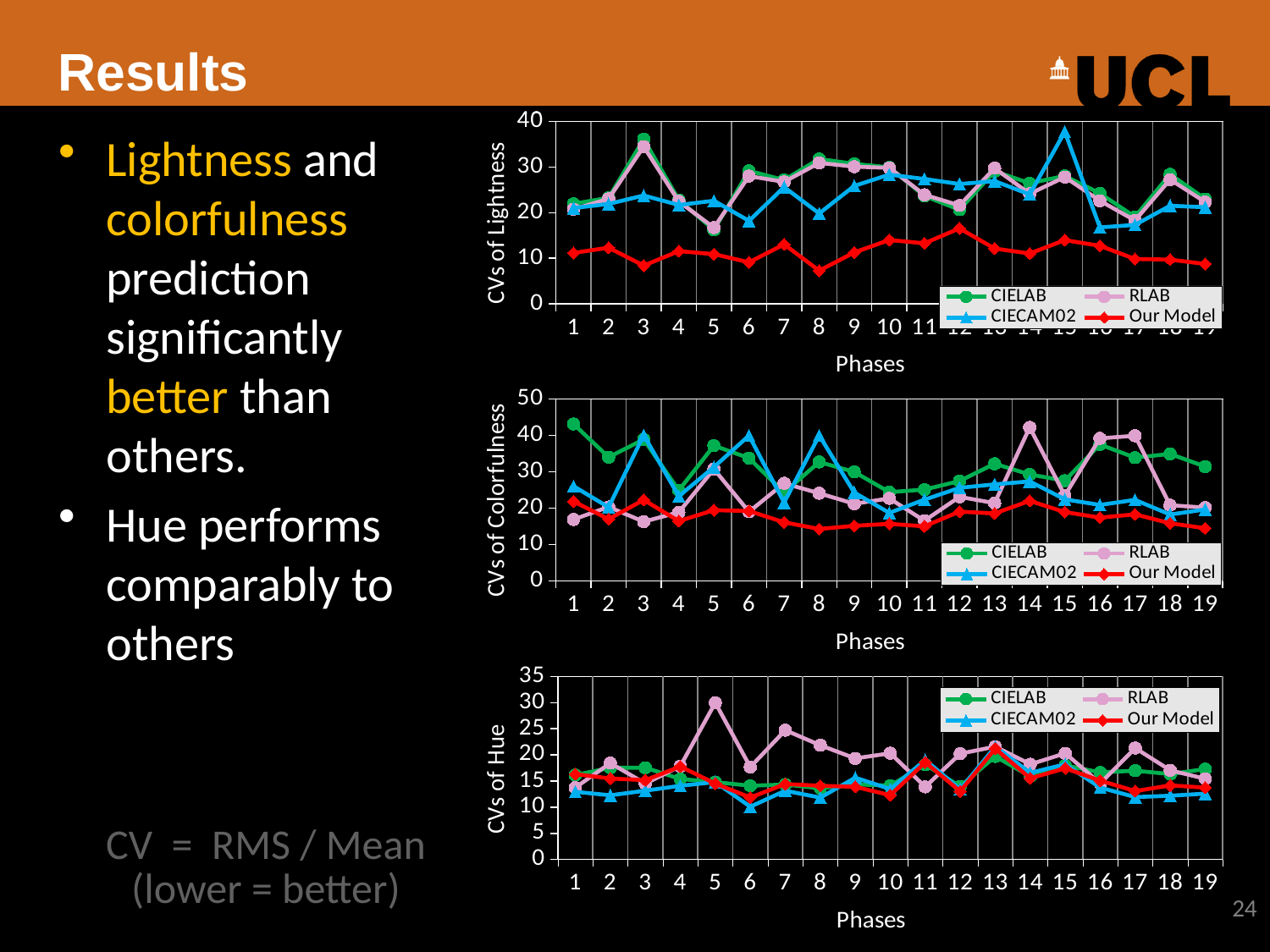

# Results

### Chart

| Category | CIELAB | RLAB | CIECAM02 | Our Model |
|---|---|---|---|---|
| 1.0 | 21.93710653328666 | 20.73461886194713 | 20.99422198245545 | 11.14590226615585 |
| 2.0 | 23.24246587406258 | 23.02291744082297 | 21.89566468277558 | 12.30410049716727 |
| 3.0 | 36.09822074133054 | 34.46909657525197 | 23.74696433789589 | 8.37034507123867 |
| 4.0 | 22.77323639796648 | 22.44852810172412 | 21.66311446431603 | 11.54668523169108 |
| 5.0 | 16.19329423536858 | 16.69362605657549 | 22.5988071888003 | 10.89241306004177 |
| 6.0 | 29.16613659535349 | 27.99927872236919 | 18.18964556153689 | 9.104858751214948 |
| 7.0 | 27.12903655913958 | 26.74520481141608 | 25.59156693682769 | 13.03449258470613 |
| 8.0 | 31.76955837406668 | 30.89913869537259 | 19.81023220009063 | 7.256407515742342 |
| 9.0 | 30.68723447983132 | 30.07890783878978 | 25.85207864248911 | 11.25158767747672 |
| 10.0 | 29.91389800889684 | 29.79934442871417 | 28.32235237020359 | 13.9953413127981 |
| 11.0 | 23.65681080325893 | 23.90887311947597 | 27.37082485417672 | 13.25274631306582 |
| 12.0 | 20.62720981713401 | 21.56449490743814 | 26.26801205589543 | 16.53788182565981 |
| 13.0 | 29.05752397914289 | 29.74308344651963 | 26.90308923271077 | 12.12629467431422 |
| 14.0 | 26.43072241986759 | 24.11413414226753 | 23.99003411113142 | 11.02362457542882 |
| 15.0 | 28.05094086518762 | 27.78264280920556 | 37.73623744484659 | 13.97037272250387 |
| 16.0 | 24.22954972812558 | 22.59733096967349 | 16.74685235927084 | 12.71248100275475 |
| 17.0 | 19.05462181342502 | 18.28255289207892 | 17.3079445225626 | 9.831510898885327 |
| 18.0 | 28.40166249387929 | 27.24714915107762 | 21.49649500952409 | 9.685078018387973 |
| 19.0 | 22.98590148644773 | 22.32347984585489 | 21.16646403629263 | 8.740229978142203 |

### Chart

| Category | CIELAB |
|---|---|
| 1.0 | 21.93710653328666 |
| 2.0 | 23.24246587406258 |
| 3.0 | 36.09822074133054 |
| 4.0 | 22.77323639796648 |
| 5.0 | 16.19329423536858 |
| 6.0 | 29.16613659535349 |
| 7.0 | 27.12903655913958 |
| 8.0 | 31.76955837406668 |
| 9.0 | 30.68723447983132 |
| 10.0 | 29.91389800889684 |
| 11.0 | 23.65681080325893 |
| 12.0 | 20.62720981713401 |
| 13.0 | 29.05752397914289 |
| 14.0 | 26.43072241986759 |
| 15.0 | 28.05094086518762 |
| 16.0 | 24.22954972812558 |
| 17.0 | 19.05462181342502 |
| 18.0 | 28.40166249387929 |
| 19.0 | 22.98590148644773 |

### Chart

| Category | CIELAB | RLAB | CIECAM02 | Our Model |
|---|---|---|---|---|
| 1.0 | 21.93710653328666 | 20.73461886194713 | 20.99422198245545 | 11.14590226615585 |
| 2.0 | 23.24246587406258 | 23.02291744082297 | 21.89566468277558 | 12.30410049716727 |
| 3.0 | 36.09822074133054 | 34.46909657525197 | 23.74696433789589 | 8.37034507123867 |
| 4.0 | 22.77323639796648 | 22.44852810172414 | 21.66311446431603 | 11.54668523169108 |
| 5.0 | 16.19329423536858 | 16.69362605657549 | 22.5988071888003 | 10.89241306004177 |
| 6.0 | 29.16613659535349 | 27.99927872236919 | 18.18964556153689 | 9.104858751214948 |
| 7.0 | 27.12903655913958 | 26.74520481141608 | 25.59156693682769 | 13.03449258470613 |
| 8.0 | 31.76955837406668 | 30.89913869537259 | 19.81023220009063 | 7.256407515742342 |
| 9.0 | 30.68723447983132 | 30.07890783878978 | 25.85207864248911 | 11.25158767747672 |
| 10.0 | 29.91389800889684 | 29.79934442871417 | 28.32235237020359 | 13.9953413127981 |
| 11.0 | 23.65681080325893 | 23.90887311947597 | 27.37082485417672 | 13.25274631306581 |
| 12.0 | 20.62720981713401 | 21.56449490743814 | 26.26801205589543 | 16.53788182565981 |
| 13.0 | 29.05752397914289 | 29.74308344651963 | 26.90308923271078 | 12.12629467431422 |
| 14.0 | 26.43072241986759 | 24.11413414226753 | 23.99003411113142 | 11.02362457542882 |
| 15.0 | 28.05094086518762 | 27.7826428092056 | 37.73623744484659 | 13.97037272250387 |
| 16.0 | 24.22954972812559 | 22.59733096967349 | 16.74685235927084 | 12.71248100275475 |
| 17.0 | 19.05462181342502 | 18.28255289207892 | 17.3079445225626 | 9.831510898885327 |
| 18.0 | 28.40166249387929 | 27.24714915107762 | 21.49649500952409 | 9.685078018387973 |
| 19.0 | 22.98590148644773 | 22.32347984585489 | 21.16646403629263 | 8.740229978142203 |
Lightness and
colorfulness prediction significantly better than others.
Hue performs comparably to others

CV  =  RMS / Mean
(lower = better)

### Chart

| Category | CIELAB | RLAB | CIECAM02 | Our Model |
|---|---|---|---|---|
| 1.0 | 43.14669047891034 | 16.91069361986769 | 26.06739143974993 | 21.89156483136079 |
| 2.0 | 34.008697377306 | 20.35449196077569 | 20.26814088895958 | 16.99987174675883 |
| 3.0 | 38.91184630811181 | 16.30788324364503 | 40.0890448124641 | 22.30069913277048 |
| 4.0 | 24.89312440372108 | 18.8889628492881 | 23.31050793533098 | 16.47591429851838 |
| 5.0 | 37.21096017909279 | 30.76183478512578 | 31.31066182926483 | 19.46384515177072 |
| 6.0 | 33.76521175864244 | 19.03908733532483 | 39.9675391499907 | 19.25028209372275 |
| 7.0 | 24.29878495890829 | 26.8591482442109 | 21.57767473869126 | 16.13956295799863 |
| 8.0 | 32.71216672557431 | 24.10483828660823 | 39.99571831584451 | 14.29881321546294 |
| 9.0 | 29.98497423767752 | 21.23766732269513 | 24.3177116698258 | 15.17022011997075 |
| 10.0 | 24.42864829186105 | 22.71118050465473 | 18.72594876986609 | 15.72148924813942 |
| 11.0 | 25.12361633671819 | 16.56497501488236 | 22.3481811902398 | 15.03216728720173 |
| 12.0 | 27.47459848433928 | 23.13678848246503 | 25.60636697947967 | 19.07810067007289 |
| 13.0 | 32.21986457753599 | 21.40534926364868 | 26.57754192741131 | 18.57048552127578 |
| 14.0 | 29.27552423224276 | 42.21 | 27.37713756970156 | 22.02862871301013 |
| 15.0 | 27.56659508921541 | 23.51247017658899 | 22.43946903893863 | 18.96452842409204 |
| 16.0 | 37.50164793220274 | 39.19386409610895 | 20.91332370002409 | 17.42923484103271 |
| 17.0 | 33.91091018306305 | 39.91499833320883 | 22.29546600982253 | 18.33464929730218 |
| 18.0 | 34.91767882063419 | 20.84363286943162 | 18.28161254205258 | 15.86441403057552 |
| 19.0 | 31.45062101420816 | 20.17191841925924 | 19.67013743394205 | 14.49580533934611 |

### Chart

| Category | CIELAB |
|---|---|
| 1.0 | 43.14669047891034 |
| 2.0 | 34.008697377306 |
| 3.0 | 38.91184630811181 |
| 4.0 | 24.89312440372108 |
| 5.0 | 37.21096017909279 |
| 6.0 | 33.76521175864244 |
| 7.0 | 24.29878495890829 |
| 8.0 | 32.71216672557431 |
| 9.0 | 29.98497423767752 |
| 10.0 | 24.42864829186105 |
| 11.0 | 25.12361633671819 |
| 12.0 | 27.47459848433928 |
| 13.0 | 32.21986457753599 |
| 14.0 | 29.27552423224276 |
| 15.0 | 27.56659508921541 |
| 16.0 | 37.50164793220274 |
| 17.0 | 33.91091018306305 |
| 18.0 | 34.91767882063419 |
| 19.0 | 31.45062101420816 |

### Chart

| Category | CIELAB | RLAB | CIECAM02 | Our Model |
|---|---|---|---|---|
| 1.0 | 43.14669047891034 | 16.91069361986769 | 26.06739143974993 | 21.89156483136079 |
| 2.0 | 34.008697377306 | 20.35449196077569 | 20.26814088895959 | 16.99987174675883 |
| 3.0 | 38.91184630811181 | 16.30788324364503 | 40.0890448124641 | 22.30069913277048 |
| 4.0 | 24.89312440372108 | 18.8889628492881 | 23.31050793533098 | 16.47591429851838 |
| 5.0 | 37.21096017909279 | 30.76183478512578 | 31.31066182926483 | 19.46384515177072 |
| 6.0 | 33.76521175864244 | 19.03908733532483 | 39.9675391499907 | 19.25028209372275 |
| 7.0 | 24.29878495890829 | 26.8591482442109 | 21.57767473869126 | 16.13956295799863 |
| 8.0 | 32.71216672557431 | 24.10483828660823 | 39.99571831584451 | 14.29881321546294 |
| 9.0 | 29.98497423767752 | 21.23766732269513 | 24.3177116698258 | 15.17022011997075 |
| 10.0 | 24.42864829186106 | 22.71118050465473 | 18.72594876986609 | 15.72148924813942 |
| 11.0 | 25.12361633671819 | 16.56497501488236 | 22.3481811902398 | 15.03216728720173 |
| 12.0 | 27.47459848433928 | 23.13678848246503 | 25.60636697947967 | 19.07810067007289 |
| 13.0 | 32.21986457753599 | 21.4053492636487 | 26.57754192741131 | 18.57048552127578 |
| 14.0 | 29.27552423224276 | 42.21 | 27.37713756970156 | 22.02862871301013 |
| 15.0 | 27.56659508921541 | 23.51247017658899 | 22.43946903893863 | 18.96452842409204 |
| 16.0 | 37.50164793220274 | 39.19386409610895 | 20.91332370002409 | 17.42923484103272 |
| 17.0 | 33.91091018306305 | 39.91499833320883 | 22.29546600982253 | 18.33464929730218 |
| 18.0 | 34.91767882063419 | 20.84363286943162 | 18.28161254205258 | 15.86441403057552 |
| 19.0 | 31.45062101420816 | 20.17191841925924 | 19.67013743394205 | 14.4958053393461 |

### Chart

| Category | CIELAB | RLAB | CIECAM02 | Our Model |
|---|---|---|---|---|
| 1.0 | 16.14481904262951 | 13.7547853125641 | 12.94858839099328 | 16.32944422573043 |
| 2.0 | 17.53365972401433 | 18.43624516393998 | 12.27859757018532 | 15.48640934080557 |
| 3.0 | 17.55753472592772 | 14.52762351013166 | 13.15763023173613 | 15.16281894421362 |
| 4.0 | 15.39390299193672 | 17.84738724078248 | 14.09428924942167 | 17.77975196334137 |
| 5.0 | 14.80011691715347 | 29.98119254535858 | 14.81778522304002 | 14.51615717354162 |
| 6.0 | 14.10511261925806 | 17.66653519679279 | 10.0866901342615 | 11.84849113076602 |
| 7.0 | 14.33646037001327 | 24.72894525905386 | 13.1648254410265 | 14.43993433670017 |
| 8.0 | 13.61853435350717 | 21.85223818711129 | 11.83005899716672 | 14.09443229647683 |
| 9.0 | 14.3667408342925 | 19.32963047543673 | 15.63922410493705 | 13.9021365245425 |
| 10.0 | 14.13156461812637 | 20.31476601059473 | 13.47378044670302 | 12.2959075642295 |
| 11.0 | 18.12532619174692 | 13.88972939623912 | 19.02715125872789 | 18.57826908692643 |
| 12.0 | 13.98024312306185 | 20.23444718734289 | 13.41532719583634 | 13.0295340507654 |
| 13.0 | 19.71238066329906 | 21.58902828524468 | 21.5771734774642 | 21.20161643023288 |
| 14.0 | 15.89487243011555 | 18.20695322494715 | 16.57263693149668 | 15.53100215378452 |
| 15.0 | 17.9951688210045 | 20.30476356518015 | 18.21358251678018 | 17.44632577990743 |
| 16.0 | 16.65823634250079 | 14.55281143709927 | 13.74409961806702 | 15.07621647162122 |
| 17.0 | 16.98075751149629 | 21.30663408214743 | 11.9336247221201 | 13.09074844553771 |
| 18.0 | 16.33751140555163 | 17.06173467482723 | 12.19611324254207 | 14.17863625289585 |
| 19.0 | 17.30741447724283 | 15.43632498376452 | 12.59510641280352 | 13.7431994870154 |

### Chart

| Category | CIELAB |
|---|---|
| 1.0 | 16.14481904262951 |
| 2.0 | 17.53365972401433 |
| 3.0 | 17.55753472592772 |
| 4.0 | 15.39390299193672 |
| 5.0 | 14.80011691715347 |
| 6.0 | 14.10511261925806 |
| 7.0 | 14.33646037001327 |
| 8.0 | 13.61853435350717 |
| 9.0 | 14.3667408342925 |
| 10.0 | 14.13156461812637 |
| 11.0 | 18.12532619174692 |
| 12.0 | 13.98024312306185 |
| 13.0 | 19.71238066329906 |
| 14.0 | 15.89487243011555 |
| 15.0 | 17.9951688210045 |
| 16.0 | 16.65823634250079 |
| 17.0 | 16.98075751149629 |
| 18.0 | 16.33751140555163 |
| 19.0 | 17.30741447724283 |

### Chart

| Category | CIELAB | RLAB | CIECAM02 | Our Model |
|---|---|---|---|---|
| 1.0 | 16.14481904262951 | 13.7547853125641 | 12.94858839099328 | 16.32944422573043 |
| 2.0 | 17.53365972401433 | 18.43624516393998 | 12.27859757018532 | 15.48640934080557 |
| 3.0 | 17.55753472592772 | 14.52762351013166 | 13.15763023173613 | 15.16281894421362 |
| 4.0 | 15.39390299193672 | 17.84738724078248 | 14.09428924942167 | 17.77975196334137 |
| 5.0 | 14.80011691715347 | 29.98119254535858 | 14.81778522304002 | 14.51615717354162 |
| 6.0 | 14.10511261925806 | 17.66653519679279 | 10.0866901342615 | 11.84849113076602 |
| 7.0 | 14.33646037001327 | 24.72894525905386 | 13.1648254410265 | 14.43993433670017 |
| 8.0 | 13.61853435350717 | 21.85223818711129 | 11.83005899716672 | 14.09443229647683 |
| 9.0 | 14.3667408342925 | 19.32963047543673 | 15.63922410493705 | 13.9021365245425 |
| 10.0 | 14.13156461812637 | 20.31476601059473 | 13.47378044670302 | 12.2959075642295 |
| 11.0 | 18.12532619174692 | 13.88972939623912 | 19.02715125872789 | 18.57826908692643 |
| 12.0 | 13.98024312306185 | 20.23444718734289 | 13.41532719583634 | 13.02953405076538 |
| 13.0 | 19.71238066329906 | 21.58902828524468 | 21.5771734774642 | 21.20161643023288 |
| 14.0 | 15.89487243011555 | 18.20695322494715 | 16.57263693149668 | 15.53100215378452 |
| 15.0 | 17.9951688210045 | 20.30476356518015 | 18.21358251678018 | 17.44632577990743 |
| 16.0 | 16.65823634250079 | 14.55281143709927 | 13.74409961806702 | 15.07621647162122 |
| 17.0 | 16.98075751149629 | 21.30663408214743 | 11.9336247221201 | 13.09074844553771 |
| 18.0 | 16.33751140555163 | 17.06173467482725 | 12.19611324254207 | 14.17863625289585 |
| 19.0 | 17.30741447724283 | 15.43632498376452 | 12.59510641280352 | 13.7431994870154 |
24